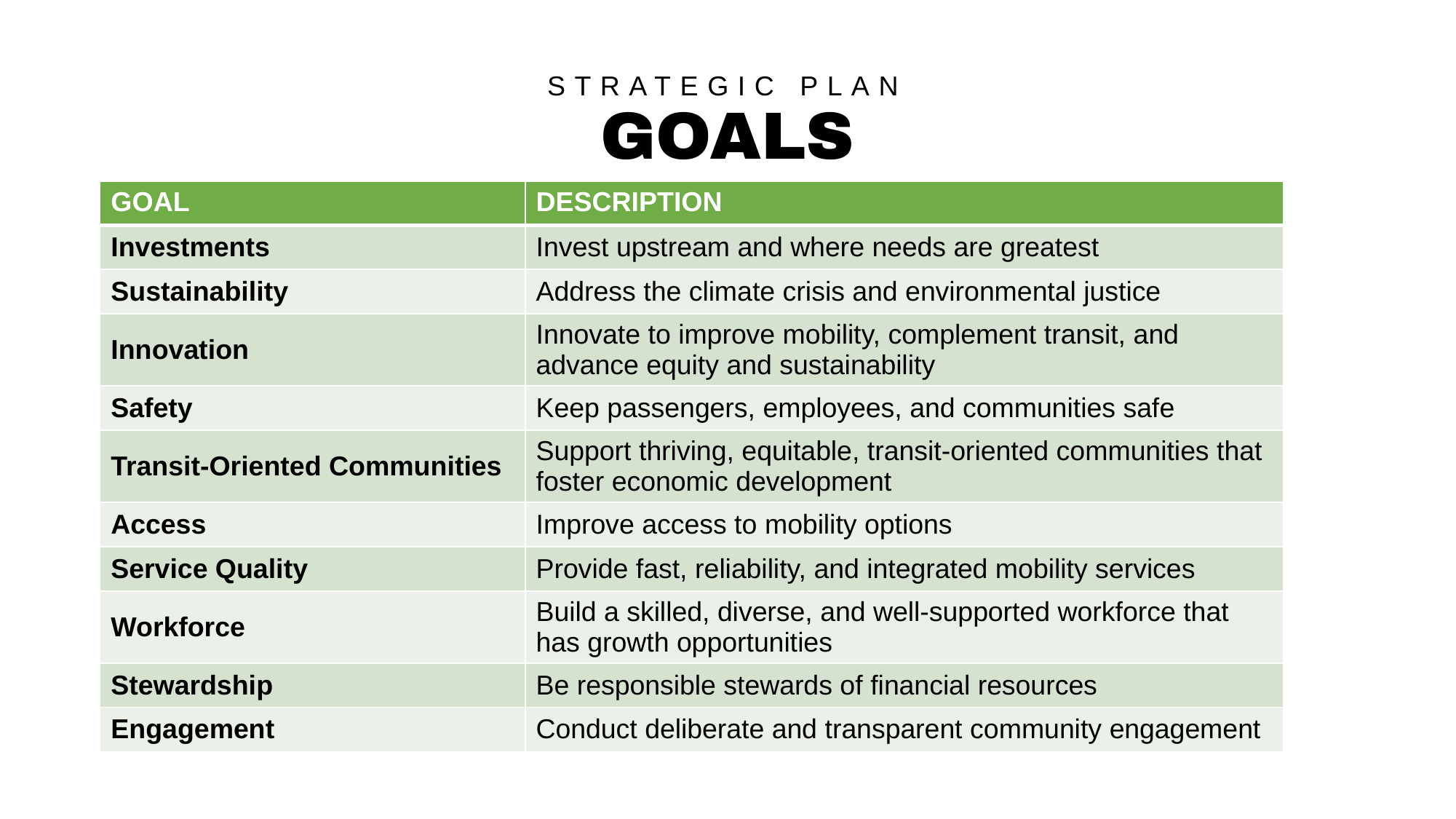

# STRATEGIC PLAN GOALS
| GOAL | DESCRIPTION |
| --- | --- |
| Investments | Invest upstream and where needs are greatest |
| Sustainability | Address the climate crisis and environmental justice |
| Innovation | Innovate to improve mobility, complement transit, and advance equity and sustainability |
| Safety | Keep passengers, employees, and communities safe |
| Transit-Oriented Communities | Support thriving, equitable, transit-oriented communities that foster economic development |
| Access | Improve access to mobility options |
| Service Quality | Provide fast, reliability, and integrated mobility services |
| Workforce | Build a skilled, diverse, and well-supported workforce that has growth opportunities |
| Stewardship | Be responsible stewards of financial resources |
| Engagement | Conduct deliberate and transparent community engagement |